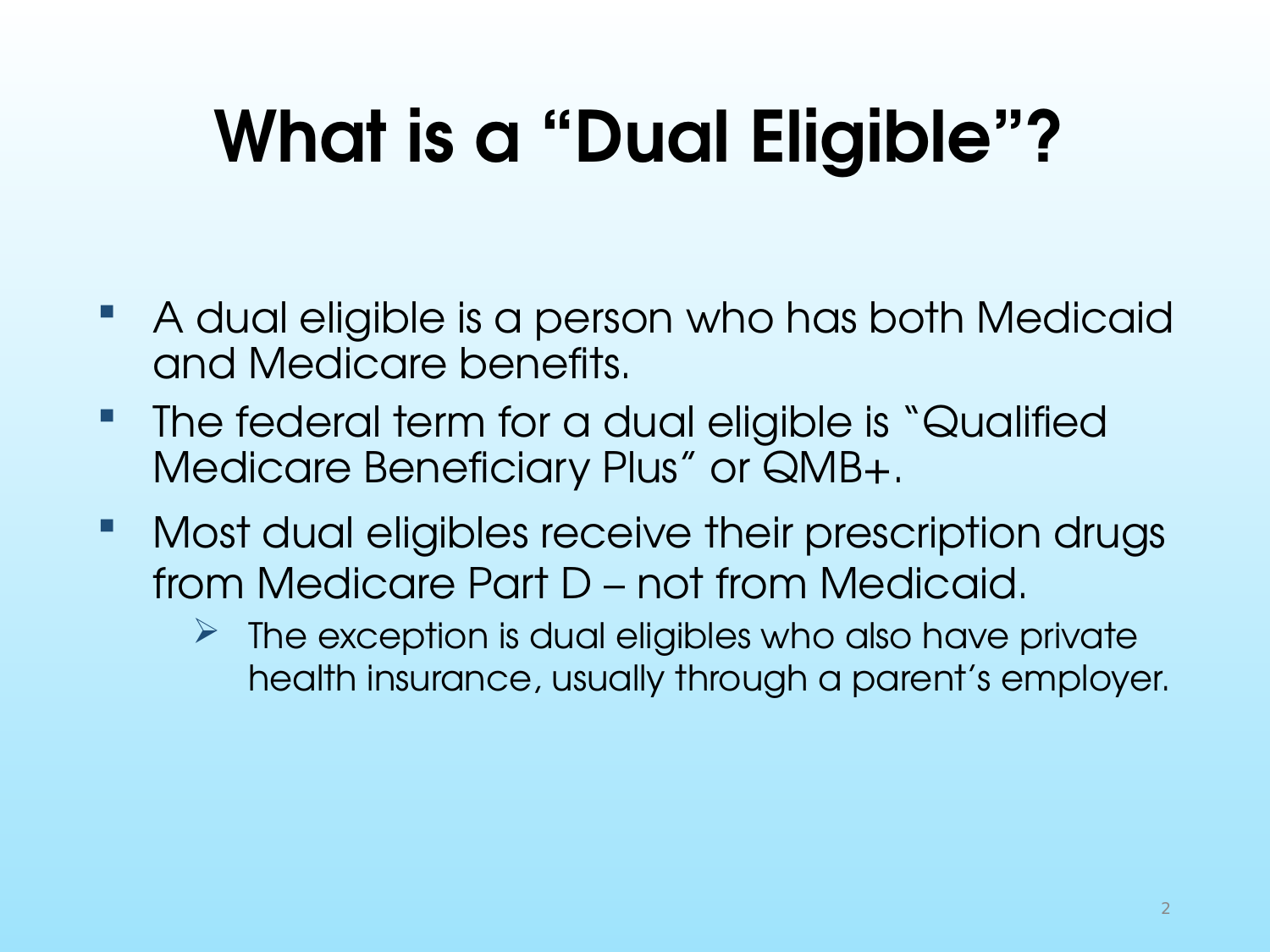

# What is a “Dual Eligible”?
A dual eligible is a person who has both Medicaid and Medicare benefits.
The federal term for a dual eligible is “Qualified Medicare Beneficiary Plus” or QMB+.
Most dual eligibles receive their prescription drugs   from Medicare Part D – not from Medicaid.
The exception is dual eligibles who also have private health insurance, usually through a parent’s employer.

2